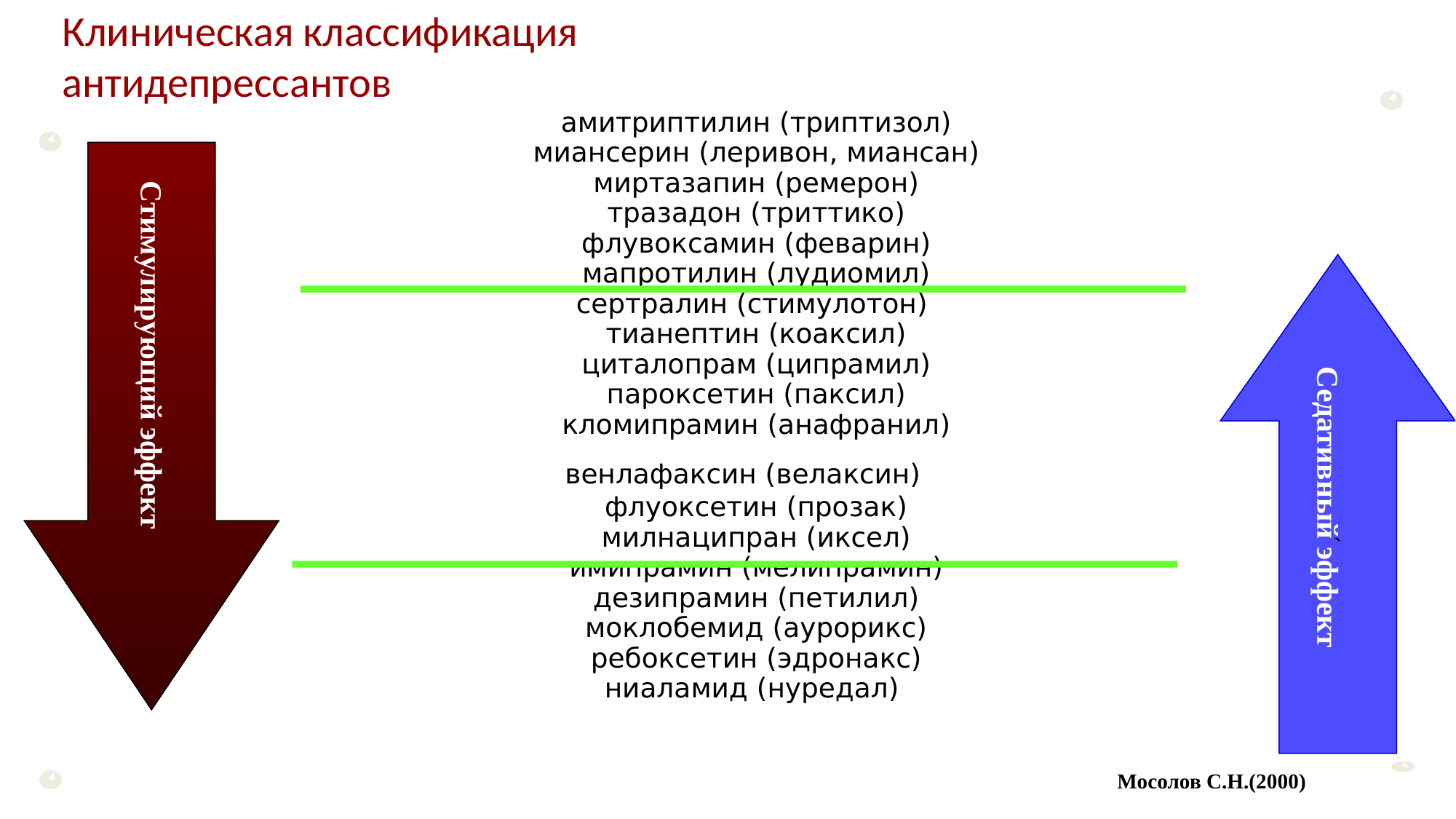

Клиническая классификация
антидепрессантов

амитриптилин (триптизол)
миансерин (леривон, миансан)
миртазапин (ремерон)
тразадон (триттико)
флувоксамин (феварин)
мапротилин (лудиомил)
сертралин (стимулотон)
тианептин (коаксил)
циталопрам (ципрамил)
пароксетин (паксил)
кломипрамин (анафранил)
венлафаксин (велаксин)
флуоксетин (прозак)
милнаципран (иксел)
имипрамин (мелипрамин)
дезипрамин (петилил)
моклобемид (аурорикс)
ребоксетин (эдронакс)
ниаламид (нуредал)

Стимулирующий эффект
`

Седативный эффект

Мосолов С.Н.(2000)